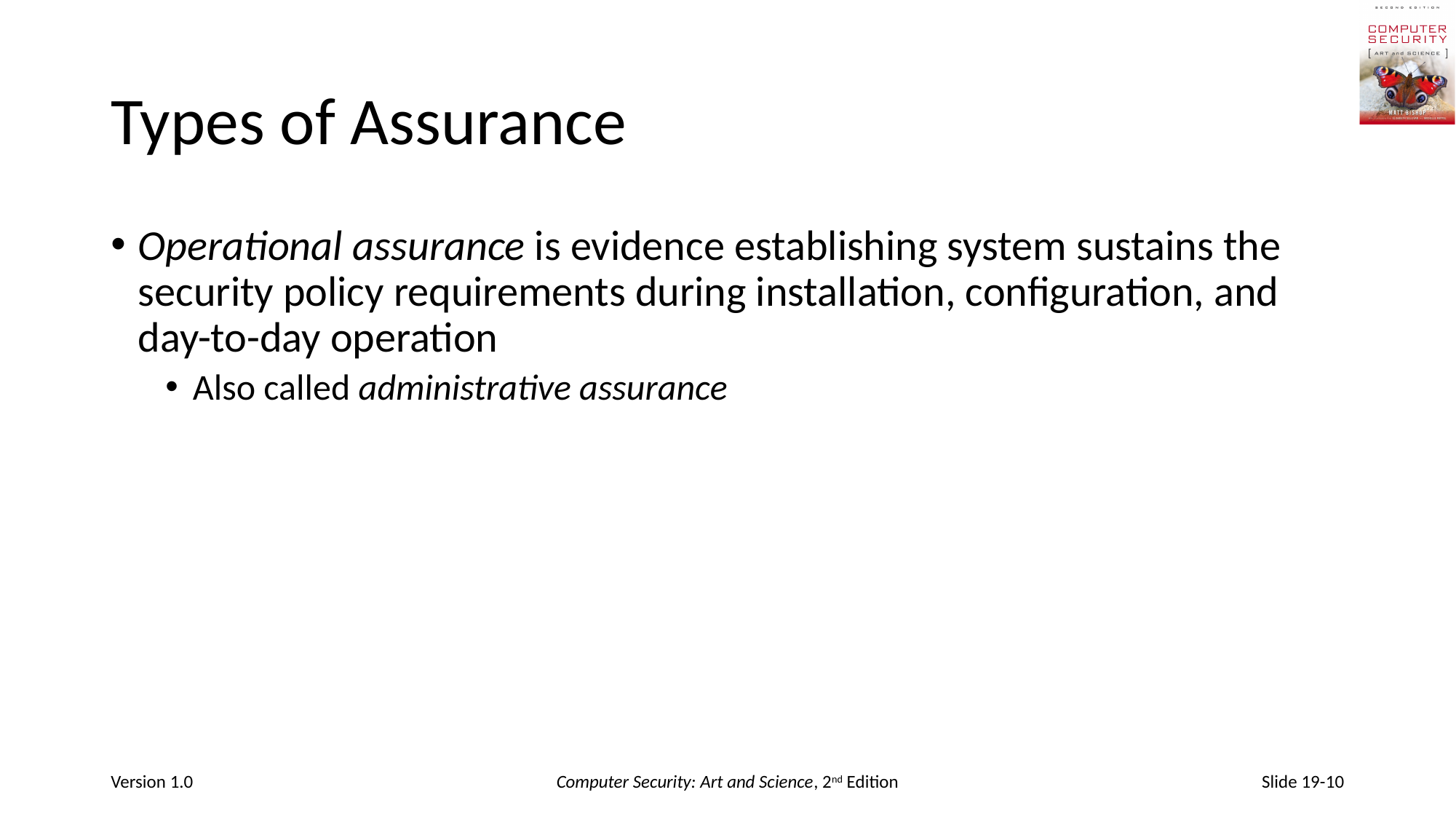

# Types of Assurance
Operational assurance is evidence establishing system sustains the security policy requirements during installation, configuration, and day-to-day operation
Also called administrative assurance
Version 1.0
Computer Security: Art and Science, 2nd Edition
Slide 19-10